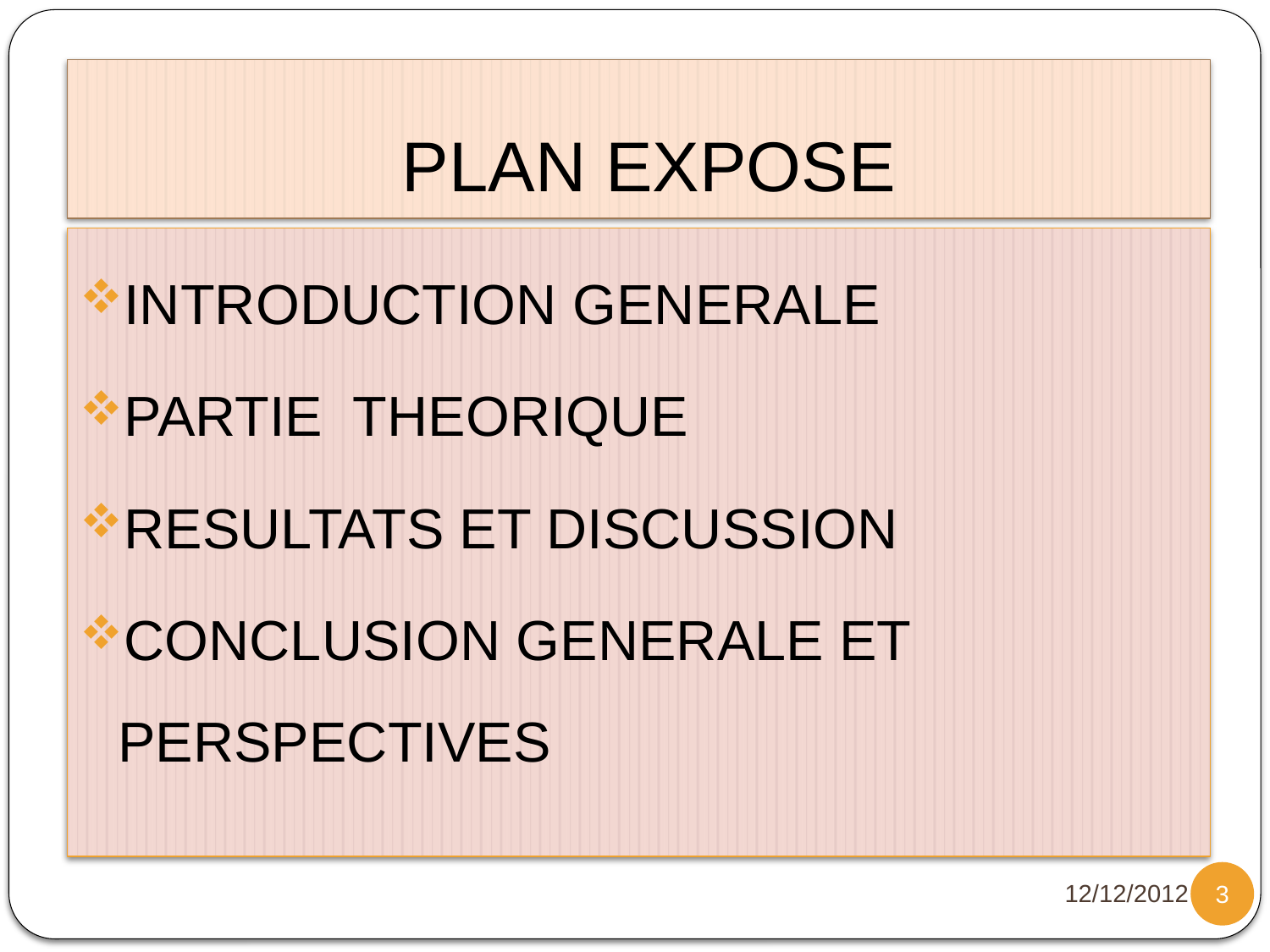

# PLAN EXPOSE
INTRODUCTION GENERALE
PARTIE  THEORIQUE
RESULTATS ET DISCUSSION
CONCLUSION GENERALE ET PERSPECTIVES
12/12/2012
3